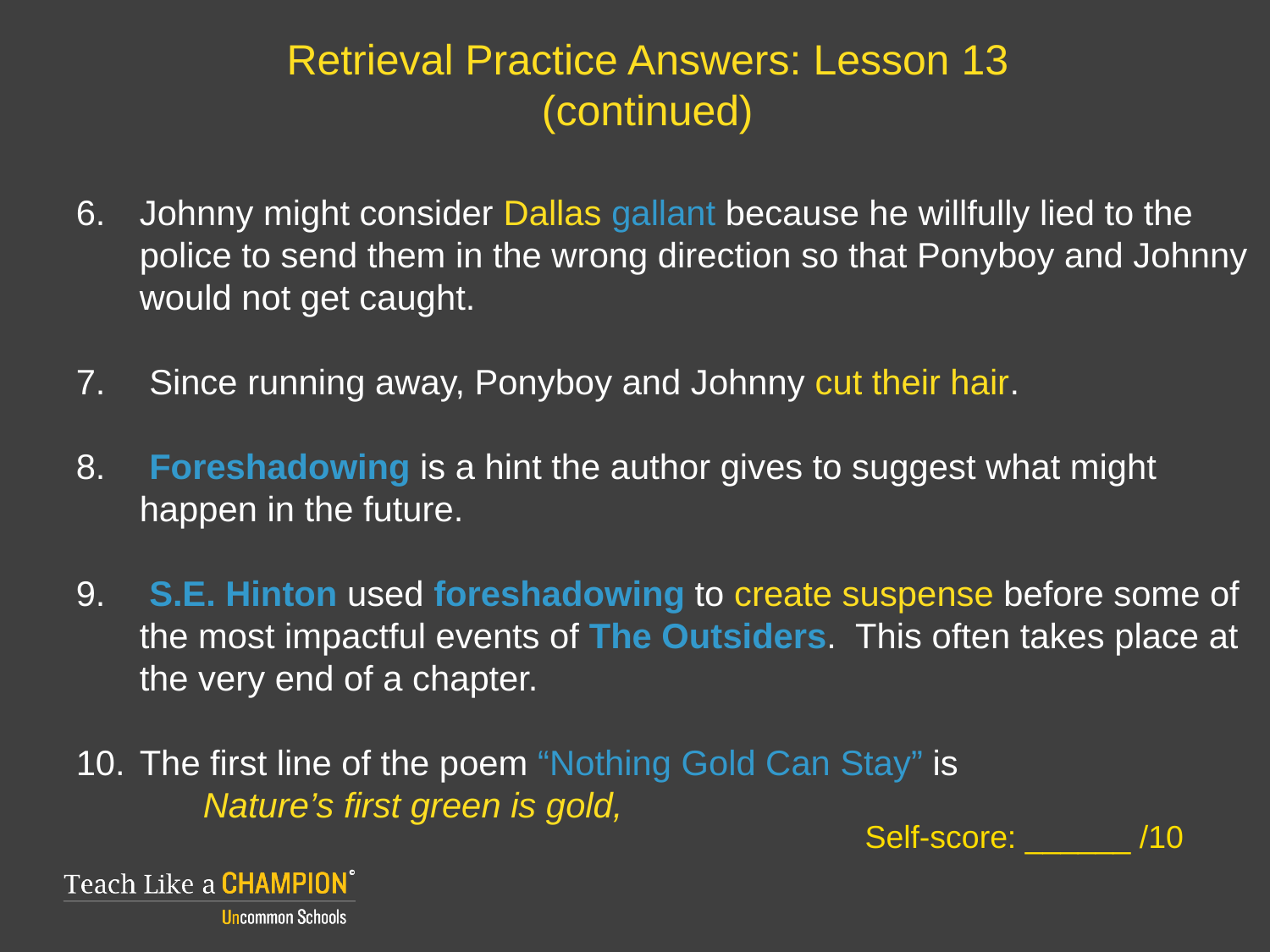

# Retrieval Practice Answers: Lesson 13 (continued)

Johnny might consider Dallas gallant because he willfully lied to the police to send them in the wrong direction so that Ponyboy and Johnny would not get caught.

 Since running away, Ponyboy and Johnny cut their hair.

 Foreshadowing is a hint the author gives to suggest what might happen in the future.

 S.E. Hinton used foreshadowing to create suspense before some of the most impactful events of The Outsiders.  This often takes place at the very end of a chapter.

The first line of the poem “Nothing Gold Can Stay” is
Nature’s first green is gold,

Self-score: ______ /10